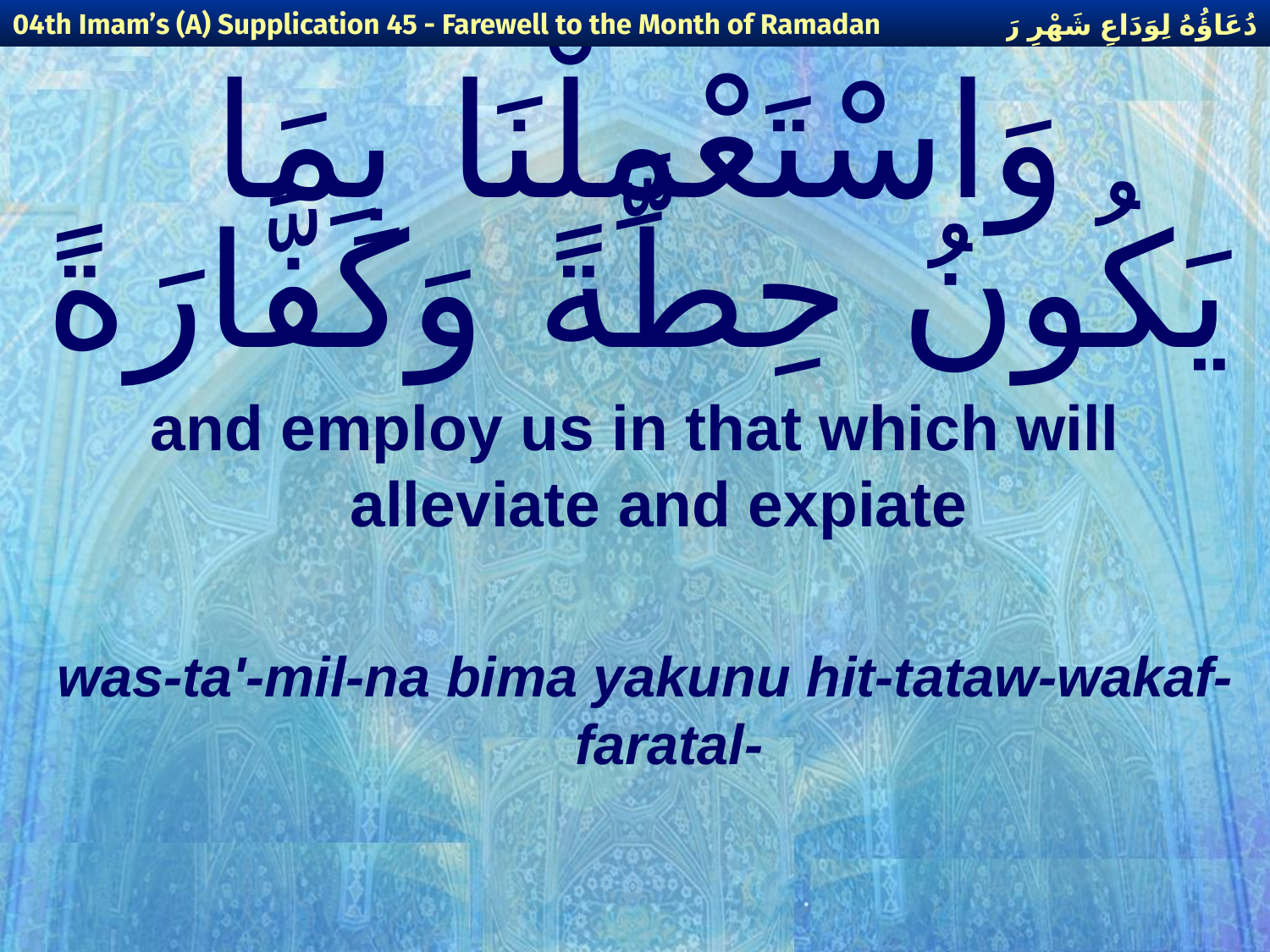

دُعَاؤُهُ لِوَدَاعِ شَهْرِ رَمَضَانَ
04th Imam’s (A) Supplication 45 - Farewell to the Month of Ramadan
# وَاسْتَعْمِلْنَا بِمَا يَكُونُ حِطَّةً وَكَفَّارَةً
and employ us in that which will alleviate and expiate
was-ta'-mil-na bima yakunu hit-tataw-wakaf-faratal-